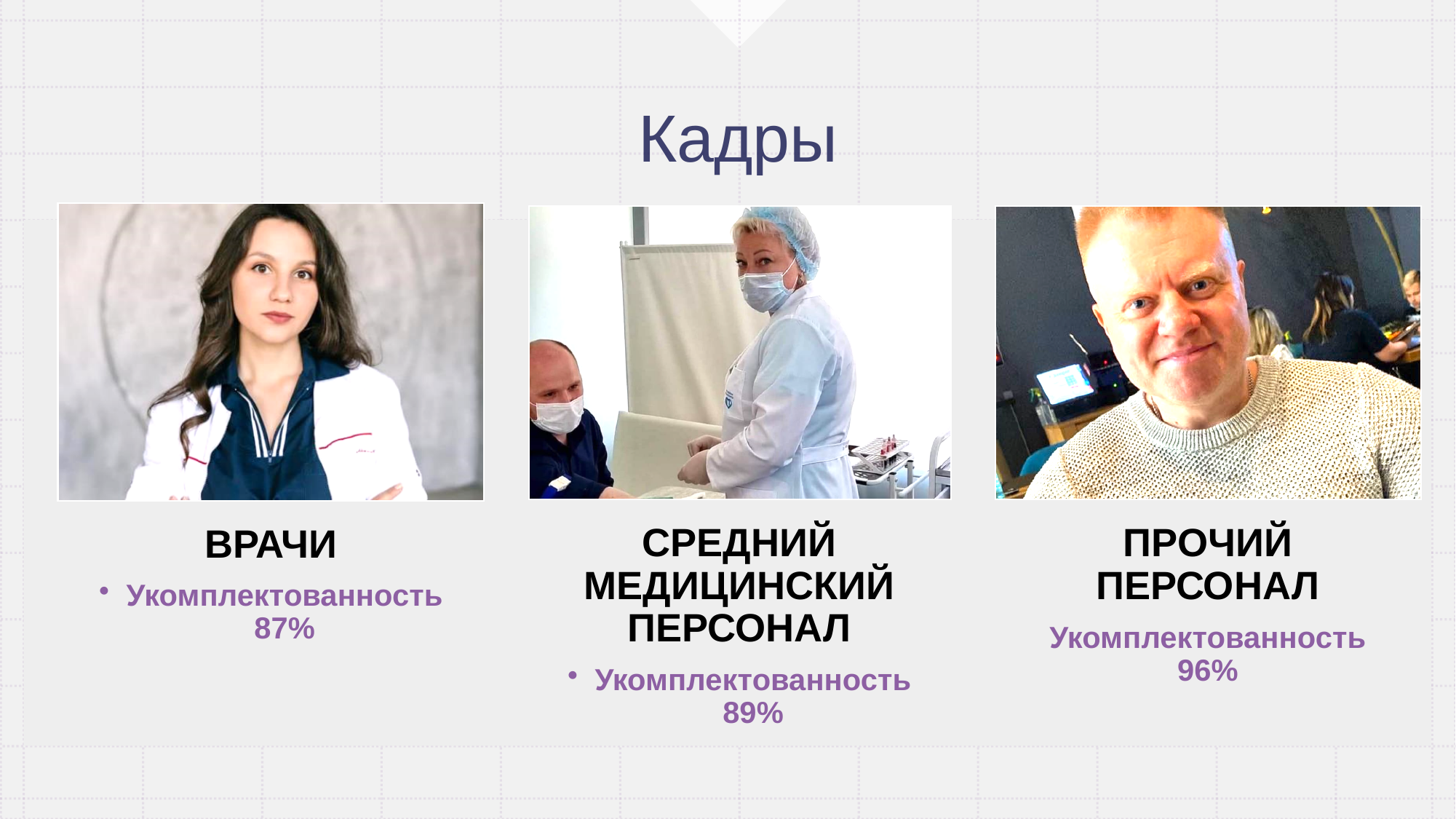

# Кадры
ВРАЧИ
Укомплектованность 87%
СРЕДНИЙ МЕДИЦИНСКИЙ ПЕРСОНАЛ
Укомплектованность 89%
ПРОЧИЙ ПЕРСОНАЛ
Укомплектованность 96%